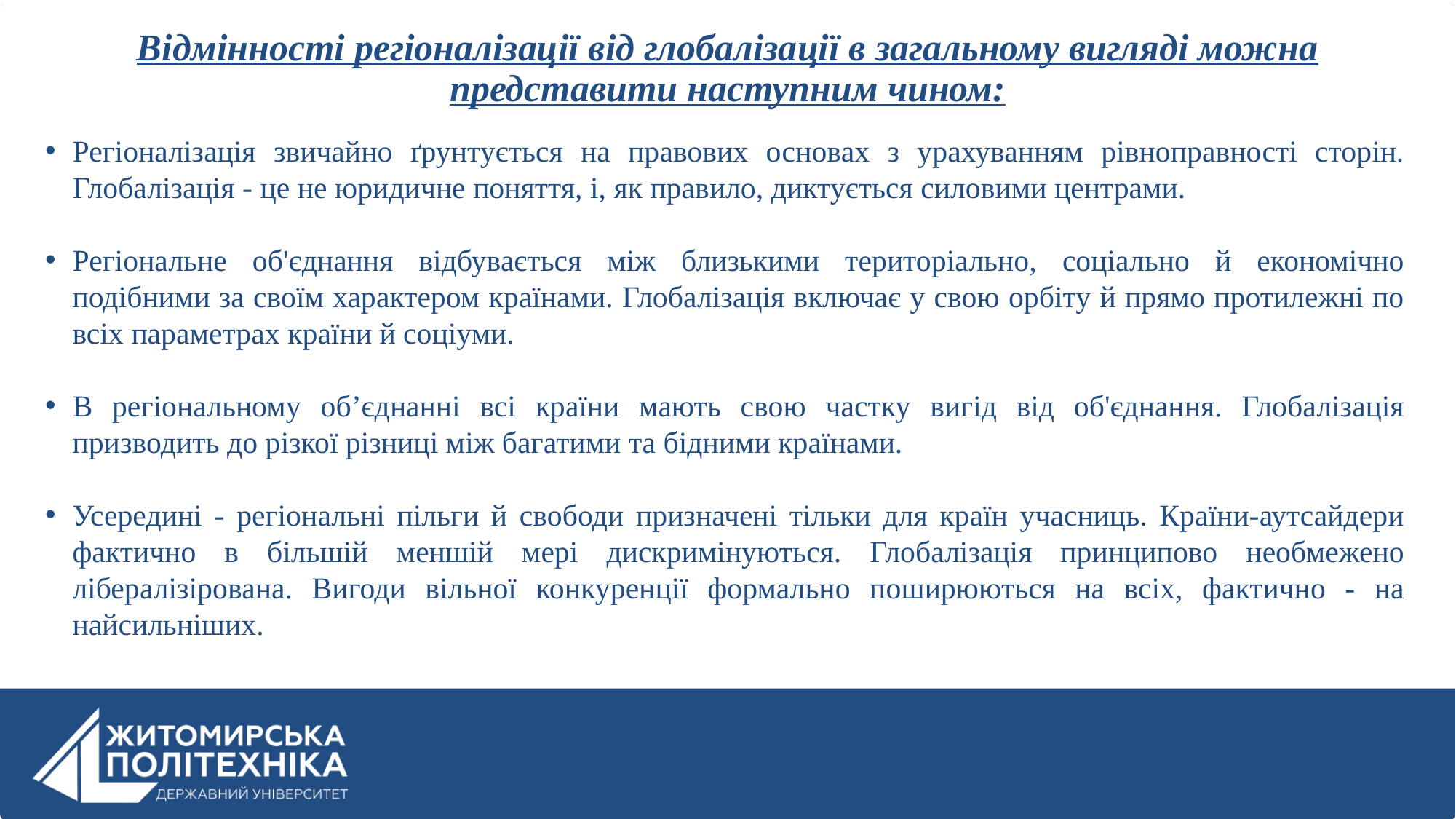

# Відмінності регіоналізації від глобалізації в загальному вигляді можна представити наступним чином:
Регіоналізація звичайно ґрунтується на правових основах з урахуванням рівноправності сторін. Глобалізація - це не юридичне поняття, і, як правило, диктується силовими центрами.

Регіональне об'єднання відбувається між близькими територіально, соціально й економічно подібними за своїм характером країнами. Глобалізація включає у свою орбіту й прямо протилежні по всіх параметрах країни й соціуми.

В регіональному об’єднанні всі країни мають свою частку вигід від об'єднання. Глобалізація призводить до різкої різниці між багатими та бідними країнами.

Усередині - регіональні пільги й свободи призначені тільки для країн учасниць. Країни-аутсайдери фактично в більшій меншій мері дискримінуються. Глобалізація принципово необмежено лібералізірована. Вигоди вільної конкуренції формально поширюються на всіх, фактично - на найсильніших.